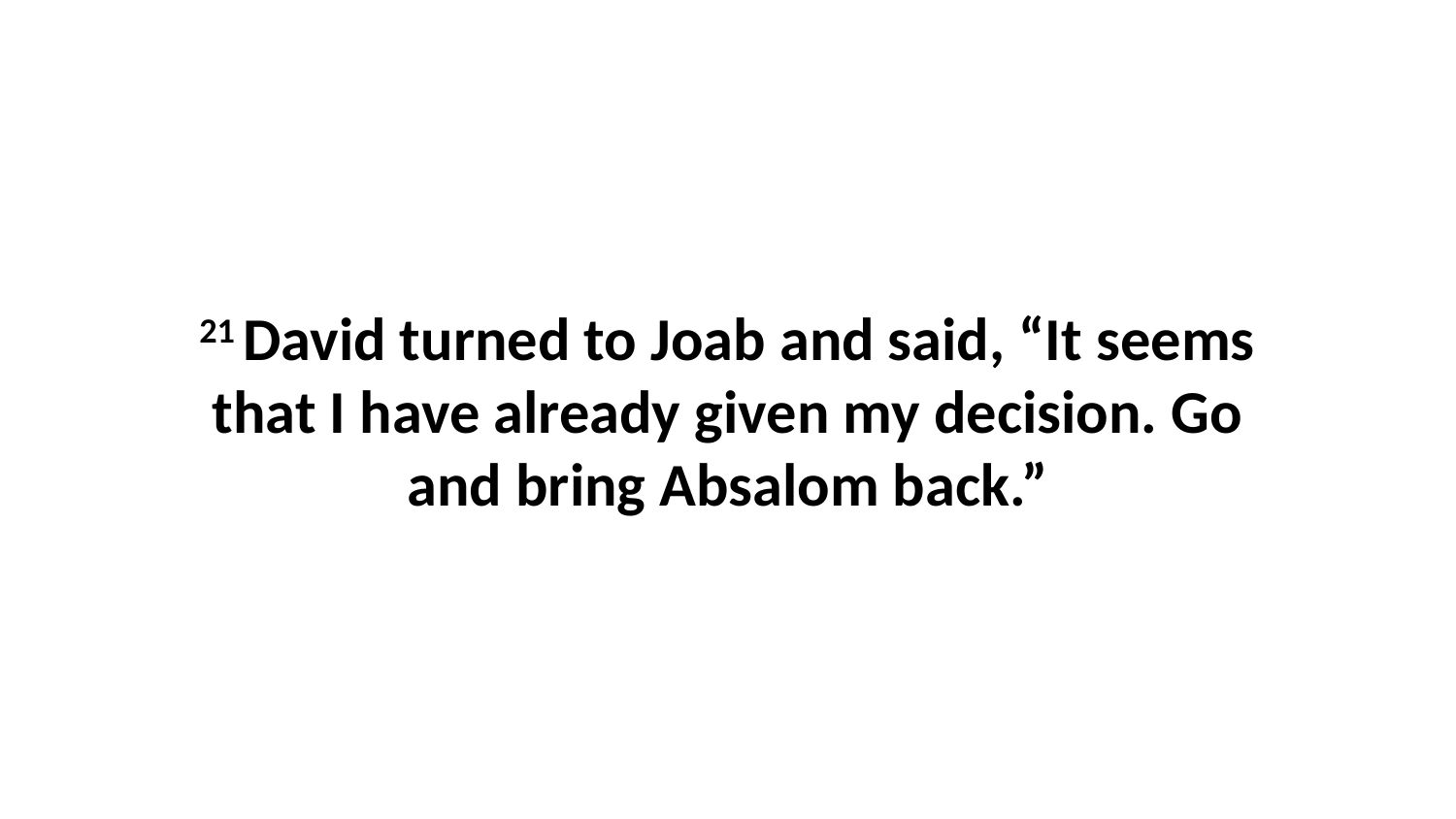

21 David turned to Joab and said, “It seems that I have already given my decision. Go and bring Absalom back.”